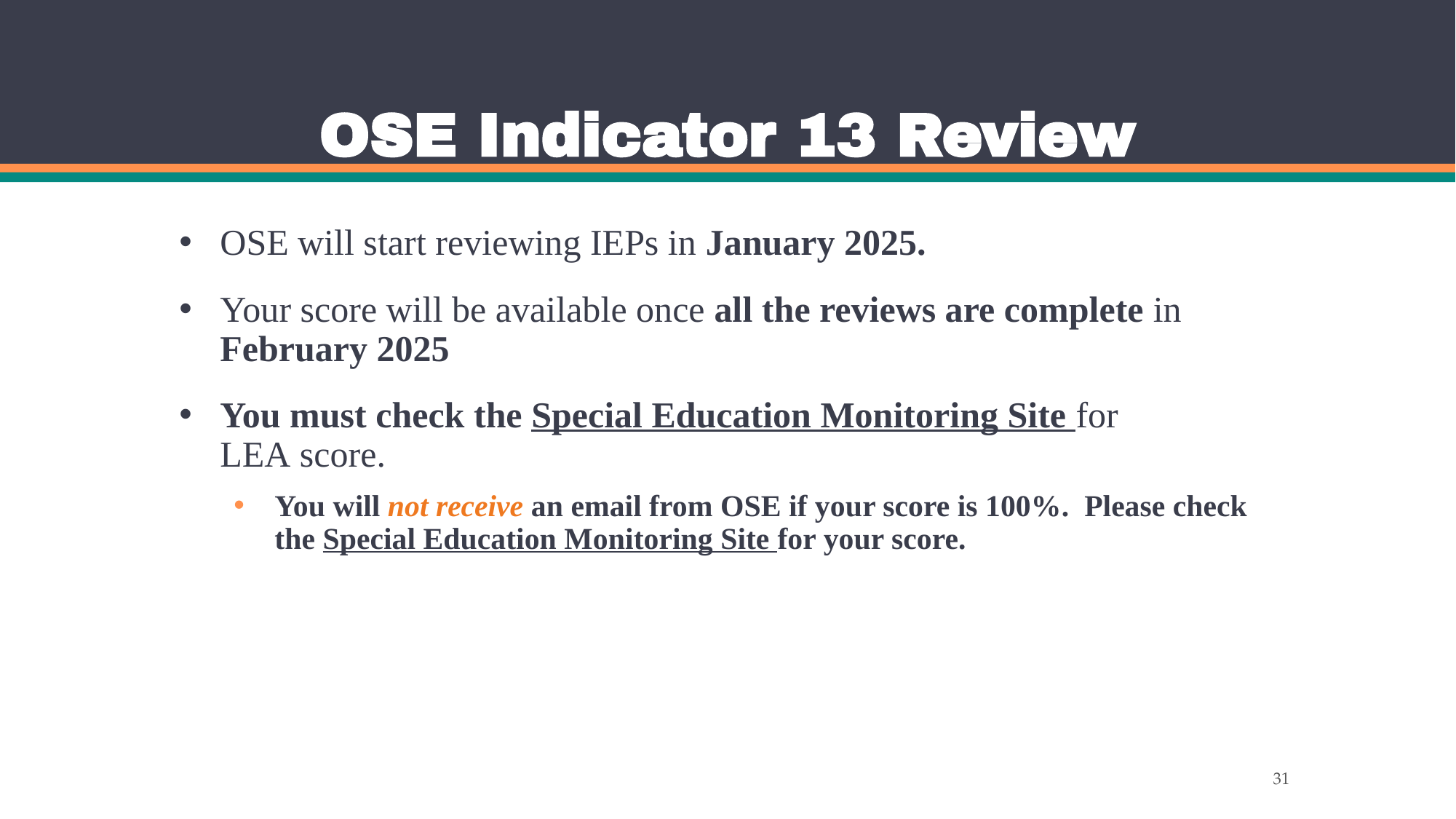

# OSE Indicator 13 Review
OSE will start reviewing IEPs in January 2025.
Your score will be available once all the reviews are complete in  February 2025
You must check the Special Education Monitoring Site for LEA score.
You will not receive an email from OSE if your score is 100%.  Please check the Special Education Monitoring Site for your score.

31